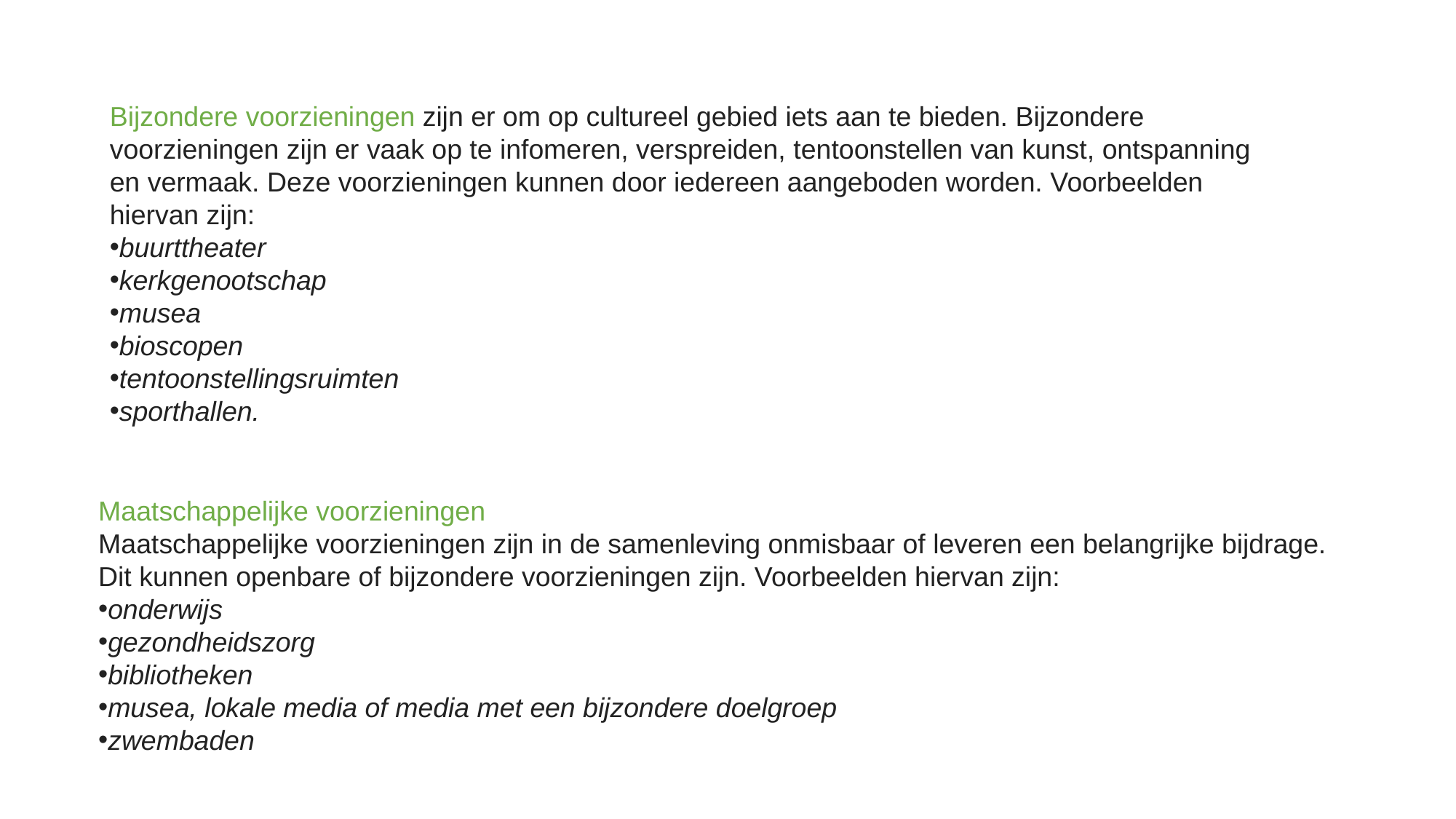

Bijzondere voorzieningen zijn er om op cultureel gebied iets aan te bieden. Bijzondere voorzieningen zijn er vaak op te infomeren, verspreiden, tentoonstellen van kunst, ontspanning en vermaak. Deze voorzieningen kunnen door iedereen aangeboden worden. Voorbeelden hiervan zijn:
buurttheater
kerkgenootschap
musea
bioscopen
tentoonstellingsruimten
sporthallen.
Maatschappelijke voorzieningen
Maatschappelijke voorzieningen zijn in de samenleving onmisbaar of leveren een belangrijke bijdrage. Dit kunnen openbare of bijzondere voorzieningen zijn. Voorbeelden hiervan zijn:
onderwijs
gezondheidszorg
bibliotheken
musea, lokale media of media met een bijzondere doelgroep
zwembaden